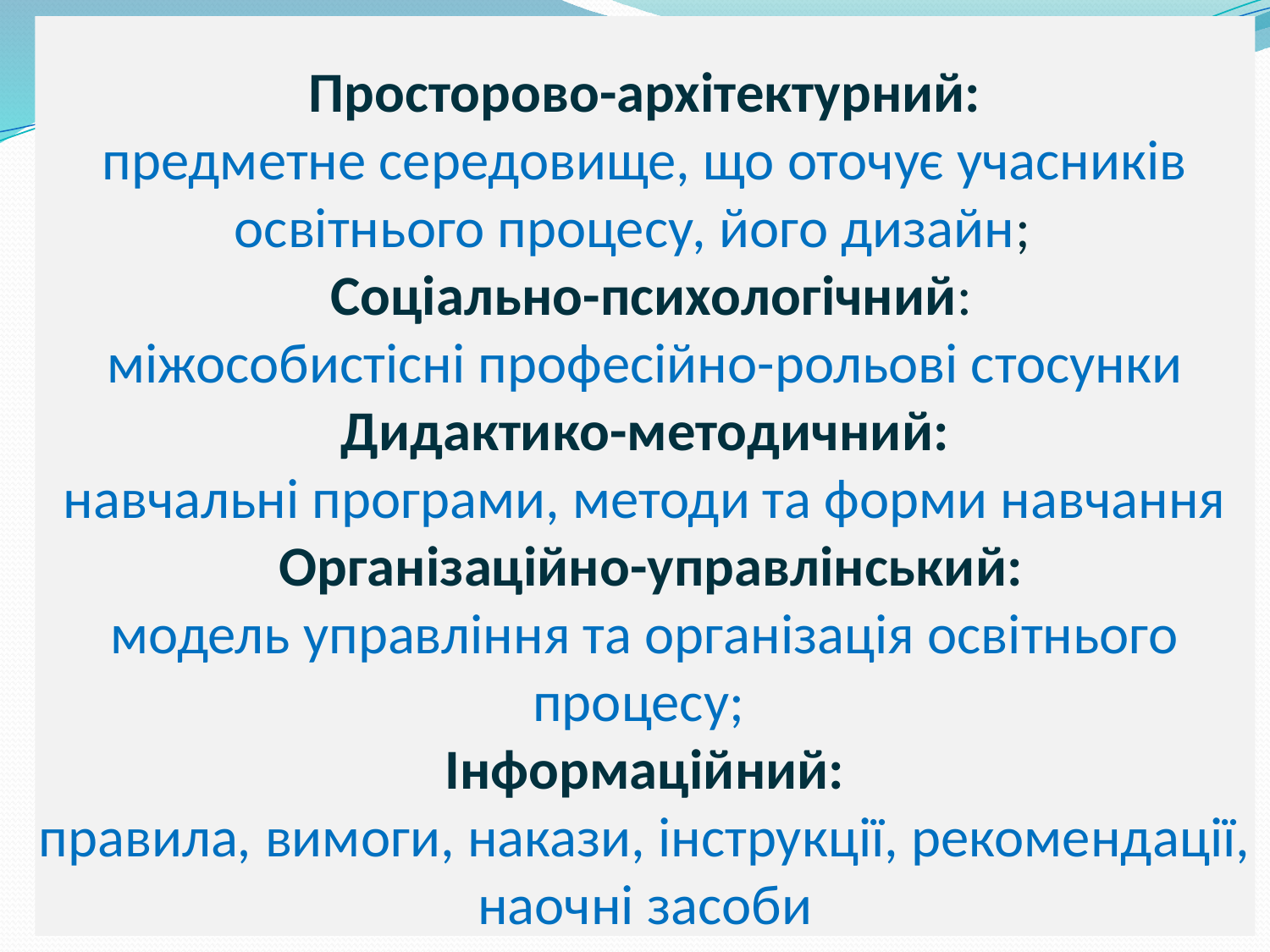

# Просторово-архітектурний: предметне середовище, що оточує учасників освітнього процесу, його дизайн; Соціально-психологічний: міжособистісні професійно-рольові стосунки Дидактико-методичний: навчальні програми, методи та форми навчання Організаційно-управлінський: модель управління та організація освітнього процесу; Інформаційний: правила, вимоги, накази, інструкції, рекомендації, наочні засоби